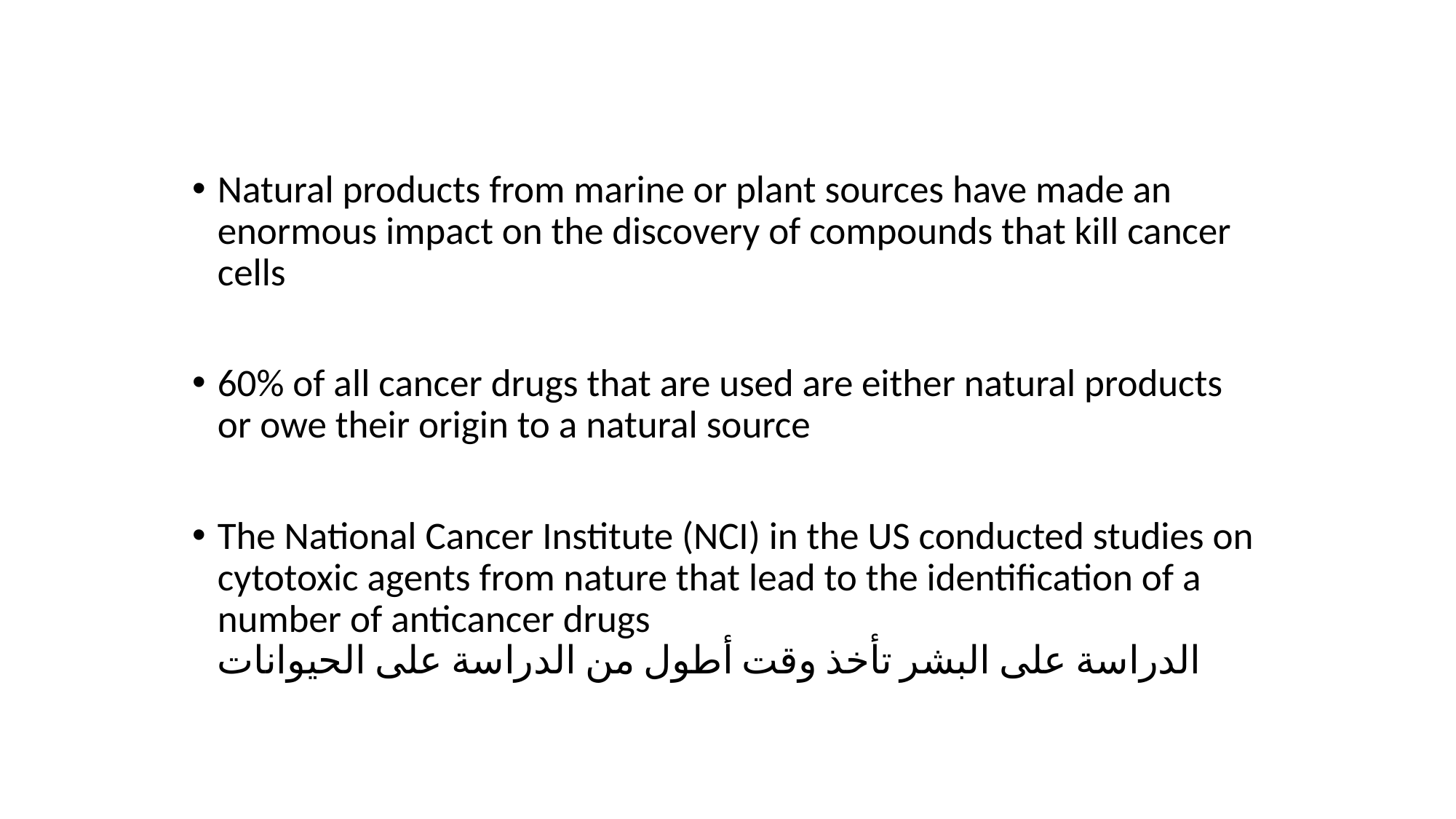

Natural products from marine or plant sources have made an enormous impact on the discovery of compounds that kill cancer cells

60% of all cancer drugs that are used are either natural products or owe their origin to a natural source

The National Cancer Institute (NCI) in the US conducted studies on cytotoxic agents from nature that lead to the identification of a number of anticancer drugs
الدراسة على البشر تأخذ وقت أطول من الدراسة على الحيوانات